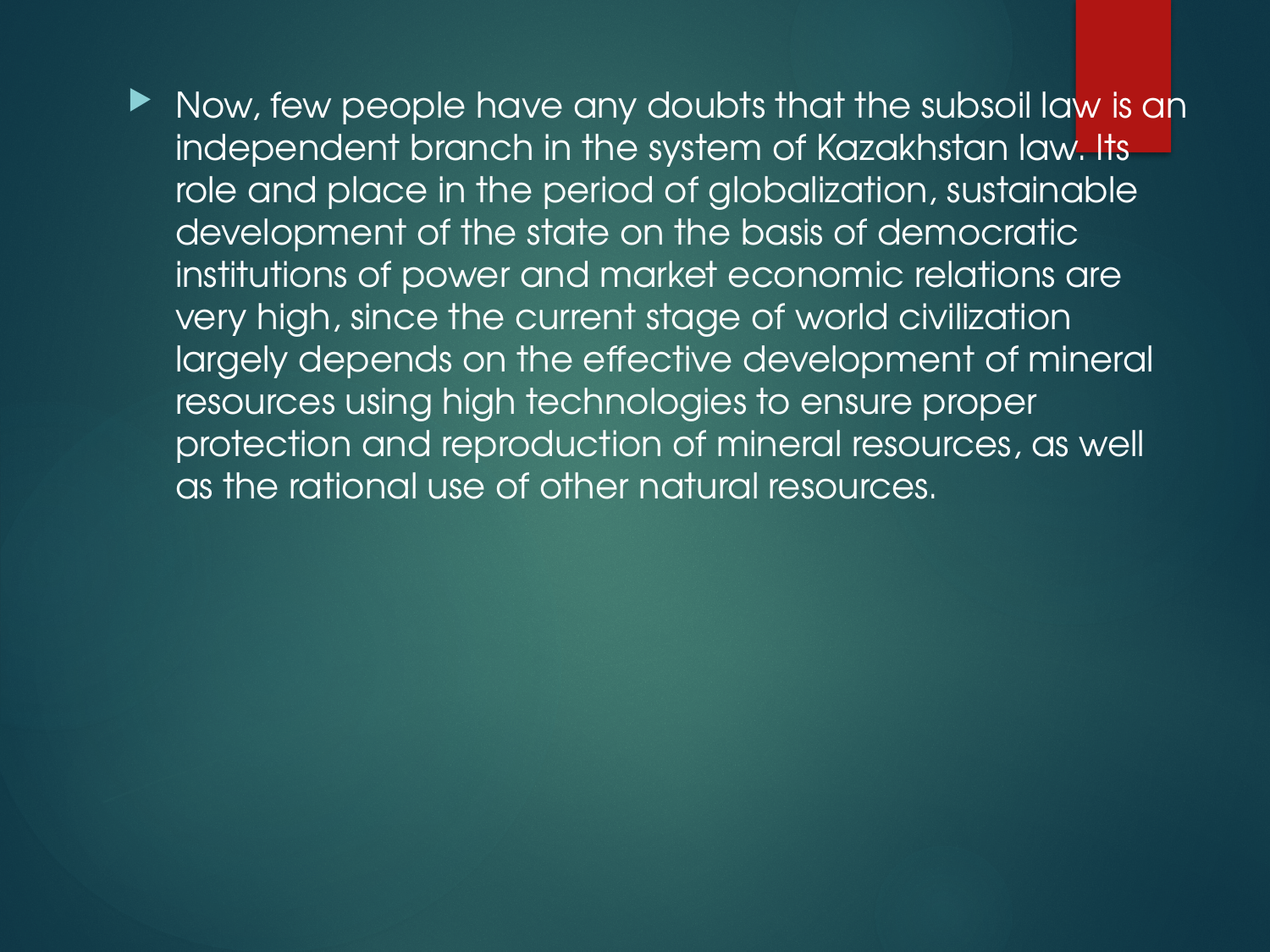

Now, few people have any doubts that the subsoil law is an independent branch in the system of Kazakhstan law. Its role and place in the period of globalization, sustainable development of the state on the basis of democratic institutions of power and market economic relations are very high, since the current stage of world civilization largely depends on the effective development of mineral resources using high technologies to ensure proper protection and reproduction of mineral resources, as well as the rational use of other natural resources.